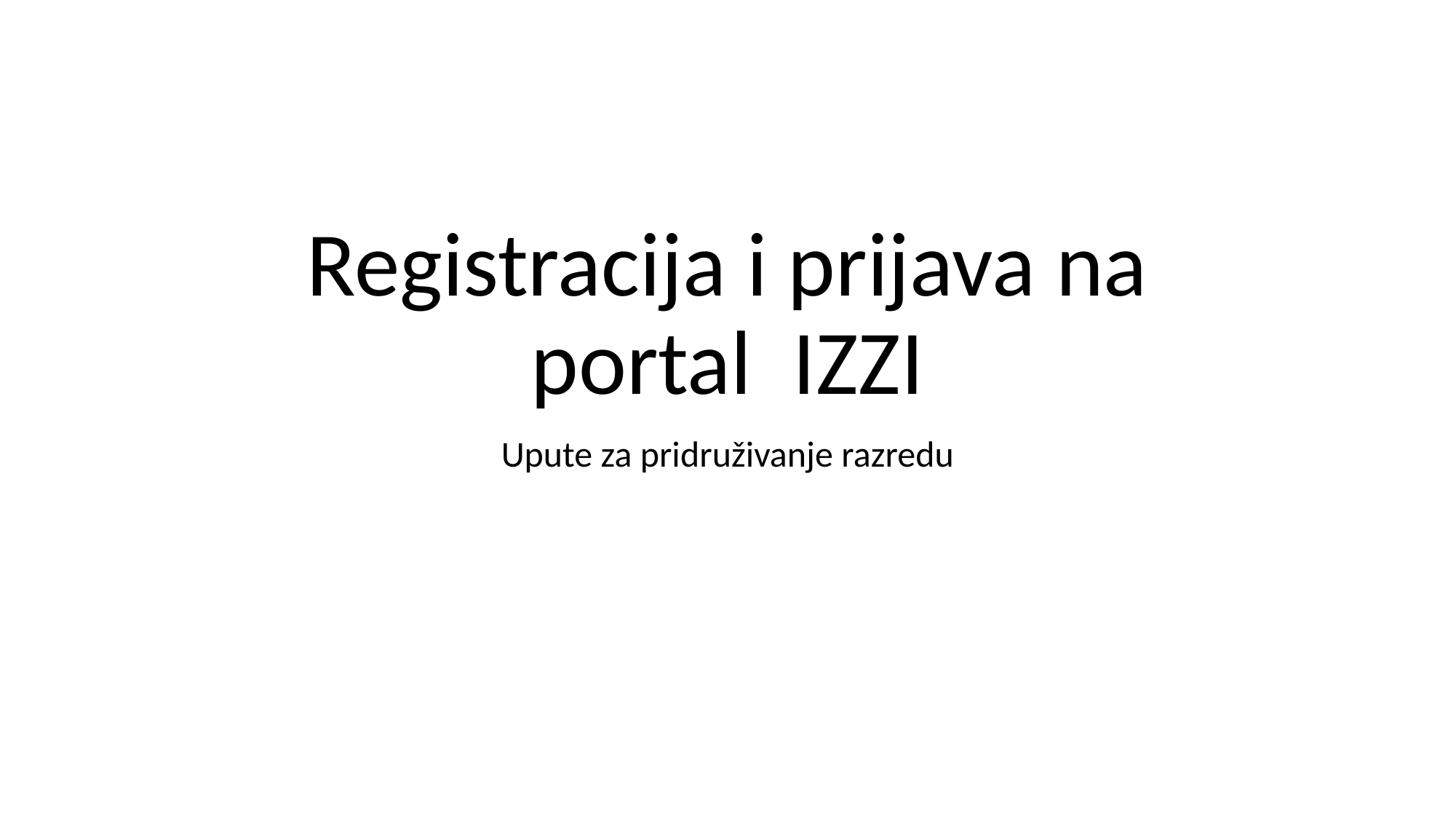

# Registracija i prijava na portal  IZZI
Upute za pridruživanje razredu